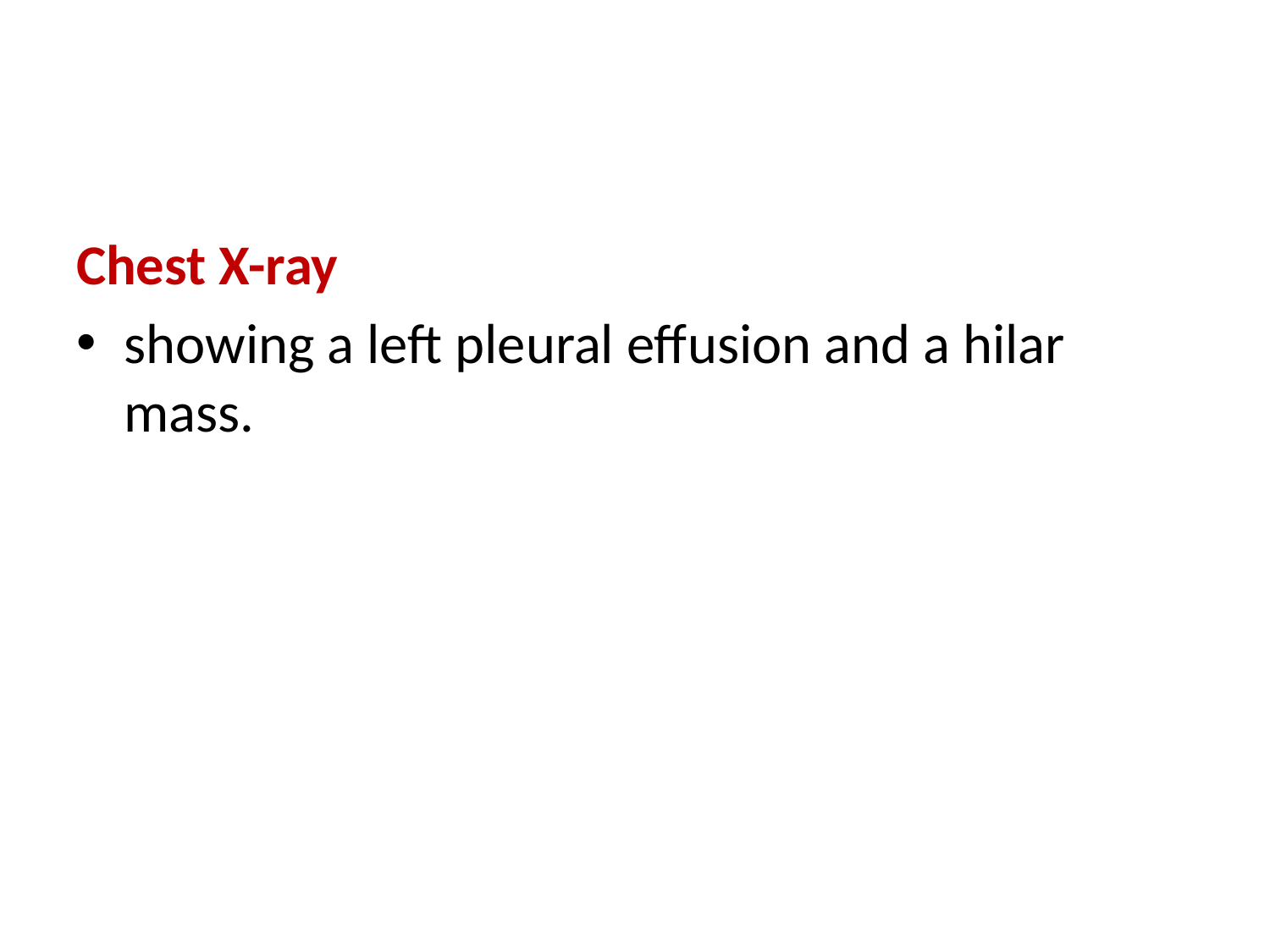

Chest X-ray
showing a left pleural effusion and a hilar mass.